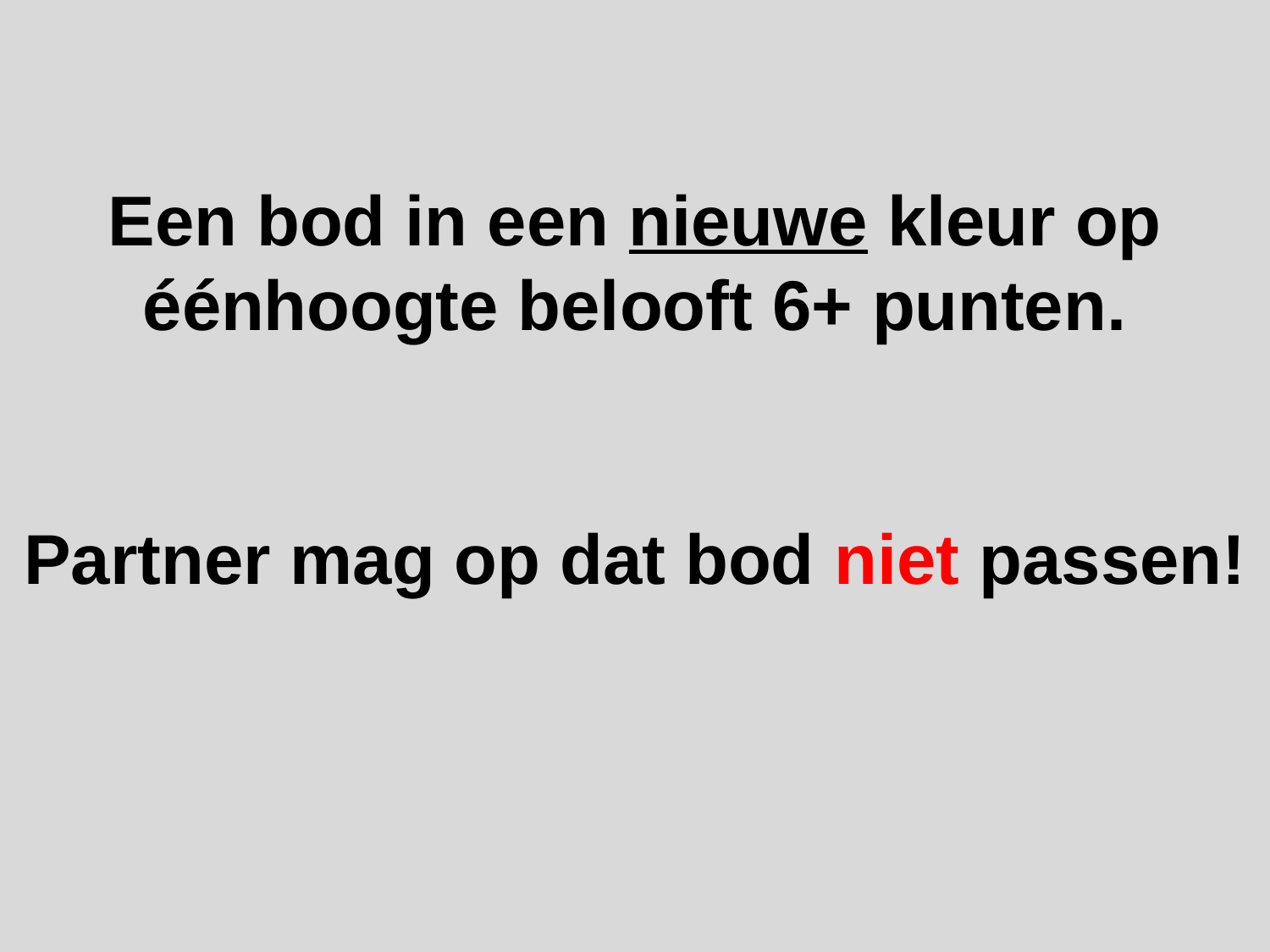

Een bod in een nieuwe kleur op éénhoogte belooft 6+ punten.

Partner mag op dat bod niet passen!

#

Contract 1, hoofdstuk 10
25